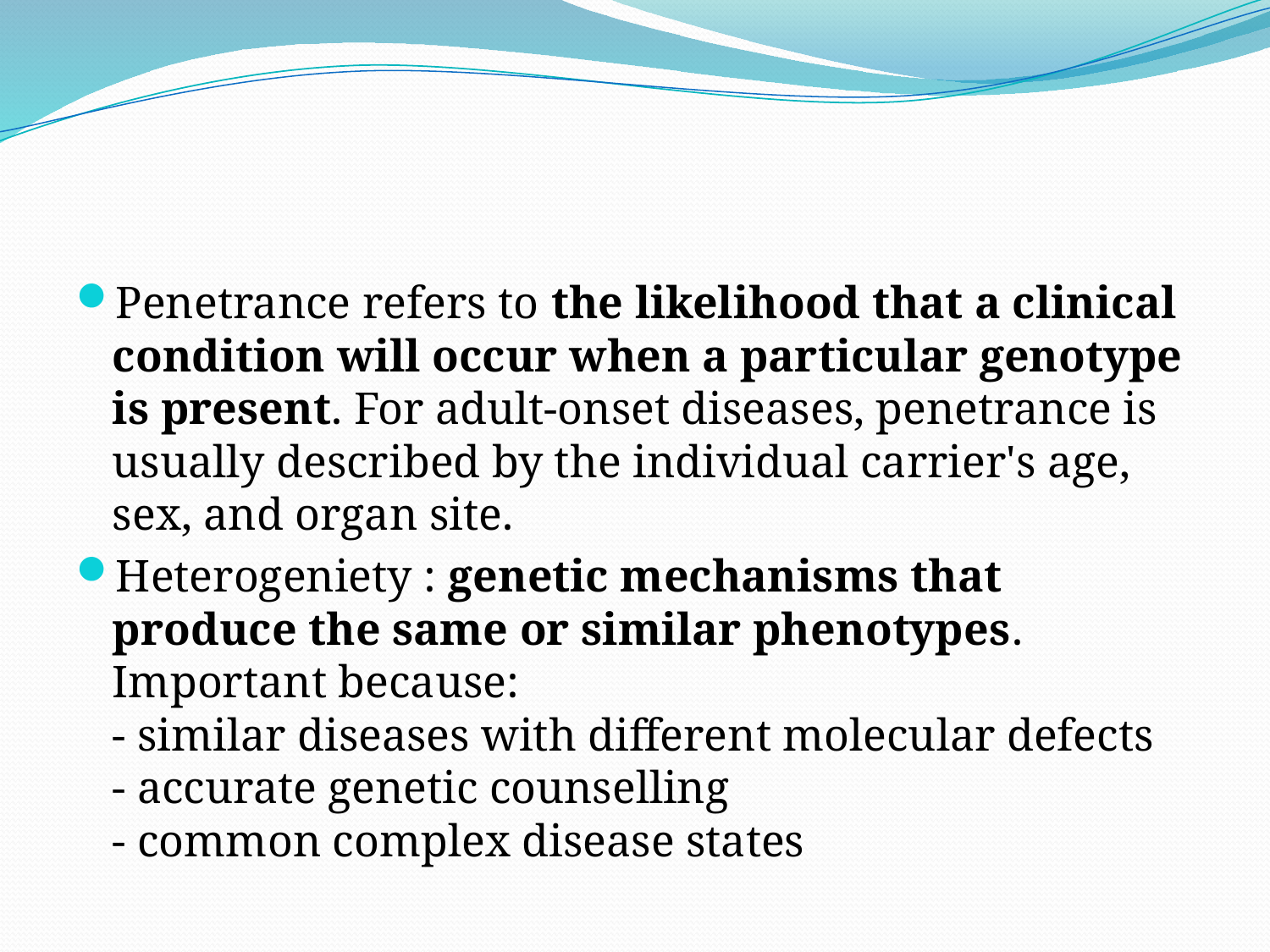

#
Penetrance refers to the likelihood that a clinical condition will occur when a particular genotype is present. For adult-onset diseases, penetrance is usually described by the individual carrier's age, sex, and organ site.
Heterogeniety : genetic mechanisms that produce the same or similar phenotypes.
Important because:
- similar diseases with different molecular defects
- accurate genetic counselling
- common complex disease states